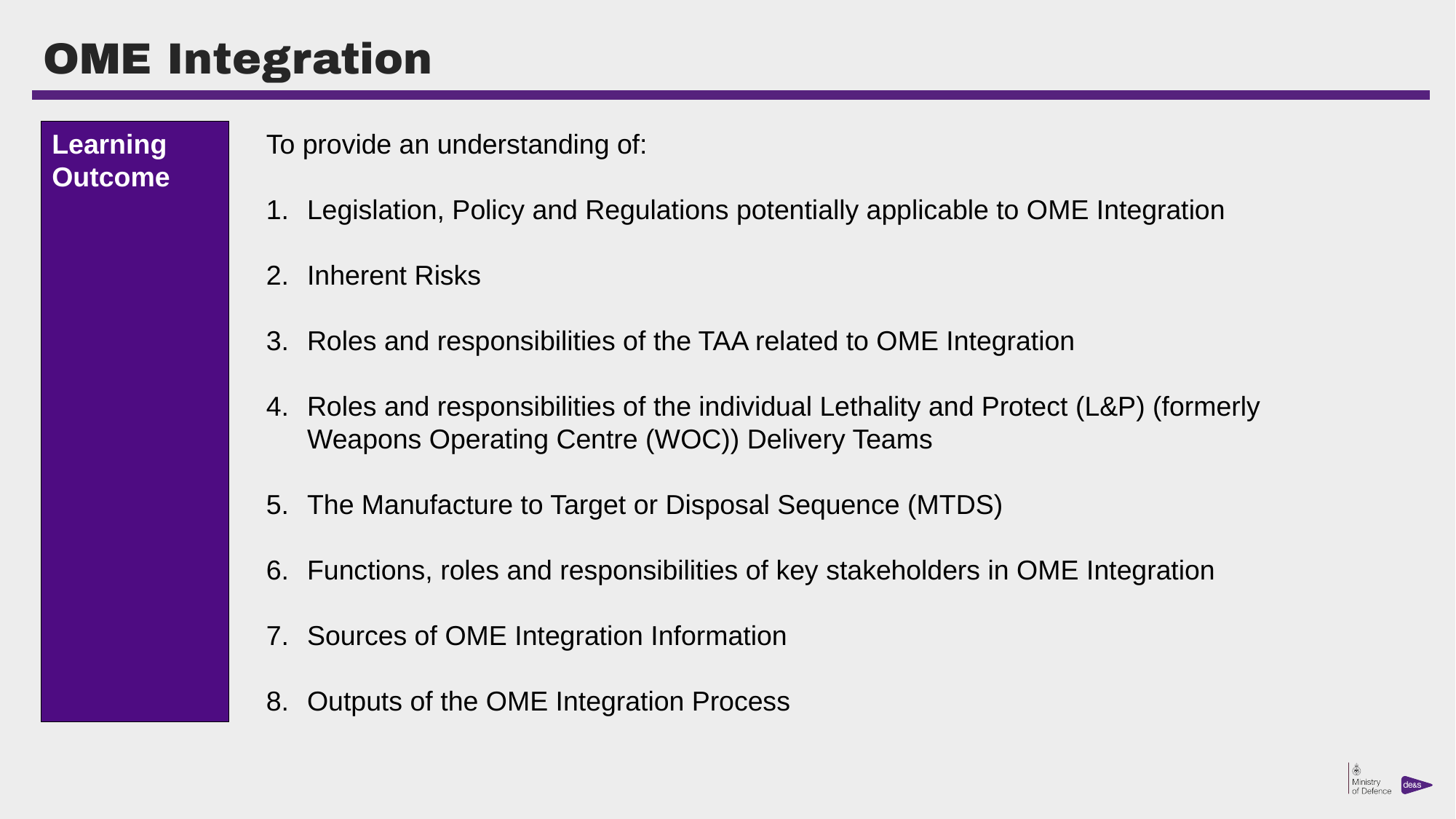

# OME Integration
Learning Outcome

To provide an understanding of:

Legislation, Policy and Regulations potentially applicable to OME Integration
Inherent Risks
Roles and responsibilities of the TAA related to OME Integration
Roles and responsibilities of the individual Lethality and Protect (L&P) (formerly Weapons Operating Centre (WOC)) Delivery Teams
The Manufacture to Target or Disposal Sequence (MTDS)
Functions, roles and responsibilities of key stakeholders in OME Integration
Sources of OME Integration Information
Outputs of the OME Integration Process